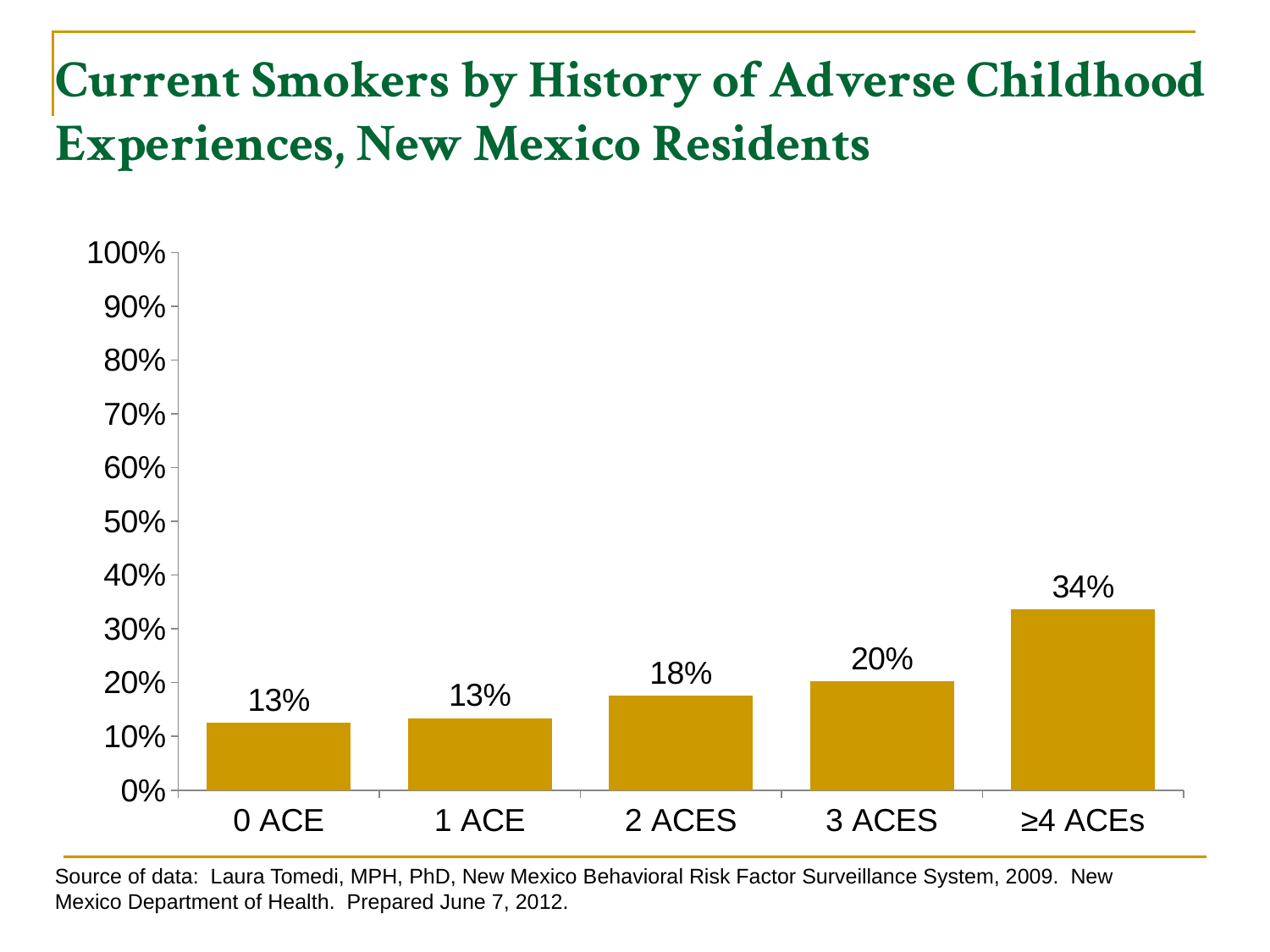

# Current Smokers by History of Adverse Childhood Experiences, New Mexico Residents

### Chart

| Category | Column1 |
|---|---|
| 0 ACE | 0.126 |
| 1 ACE | 0.134 |
| 2 ACES | 0.1760000000000002 |
| 3 ACES | 0.202 |
| ≥4 ACEs | 0.33600000000000063 |
Source of data:  Laura Tomedi, MPH, PhD, New Mexico Behavioral Risk Factor Surveillance System, 2009.  New Mexico Department of Health.  Prepared June 7, 2012.